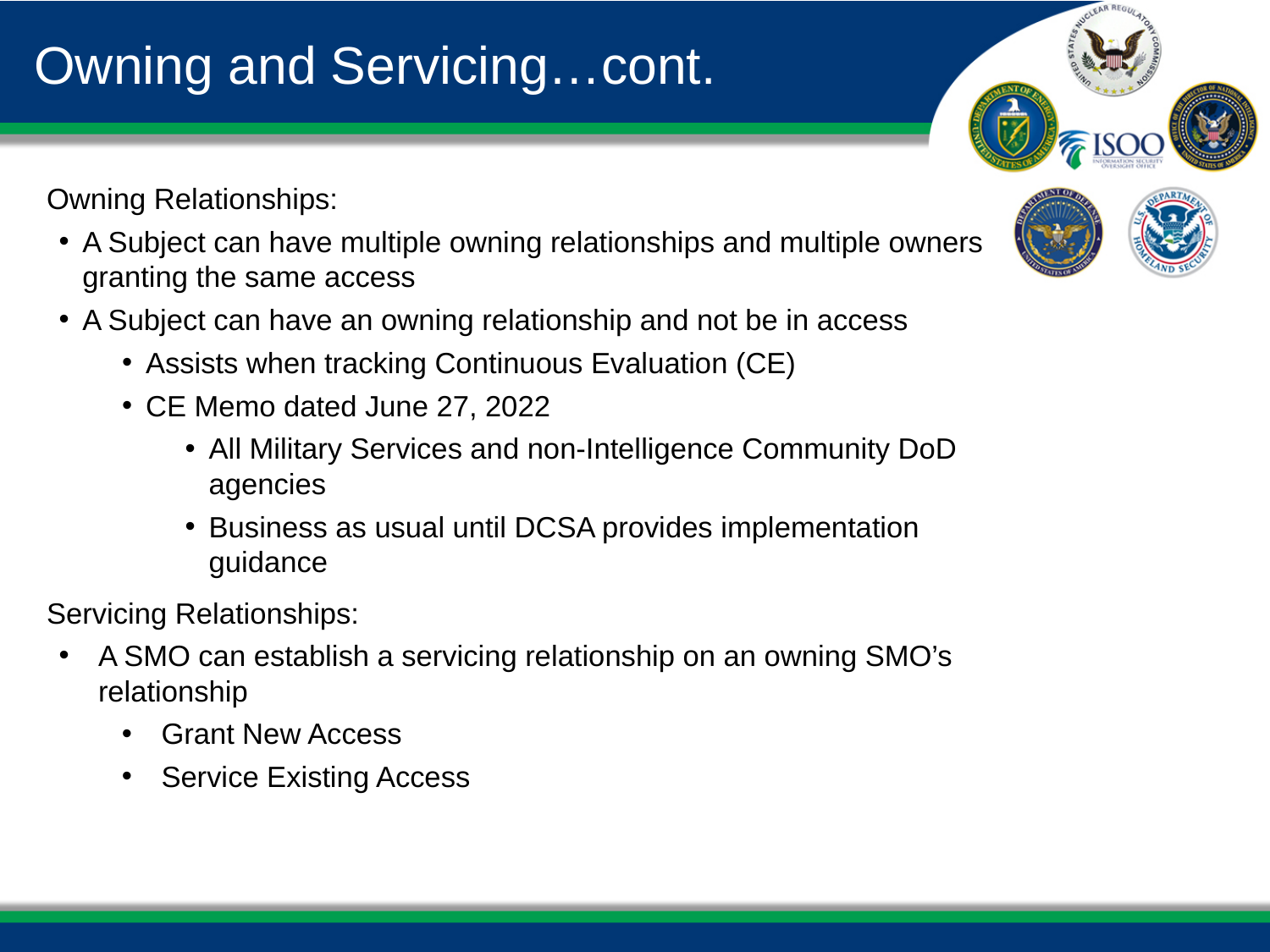

# Owning and Servicing…cont.
Owning Relationships:
A Subject can have multiple owning relationships and multiple owners granting the same access
A Subject can have an owning relationship and not be in access
Assists when tracking Continuous Evaluation (CE)
CE Memo dated June 27, 2022
All Military Services and non-Intelligence Community DoD agencies
Business as usual until DCSA provides implementation guidance
Servicing Relationships:
A SMO can establish a servicing relationship on an owning SMO’s relationship
Grant New Access
Service Existing Access